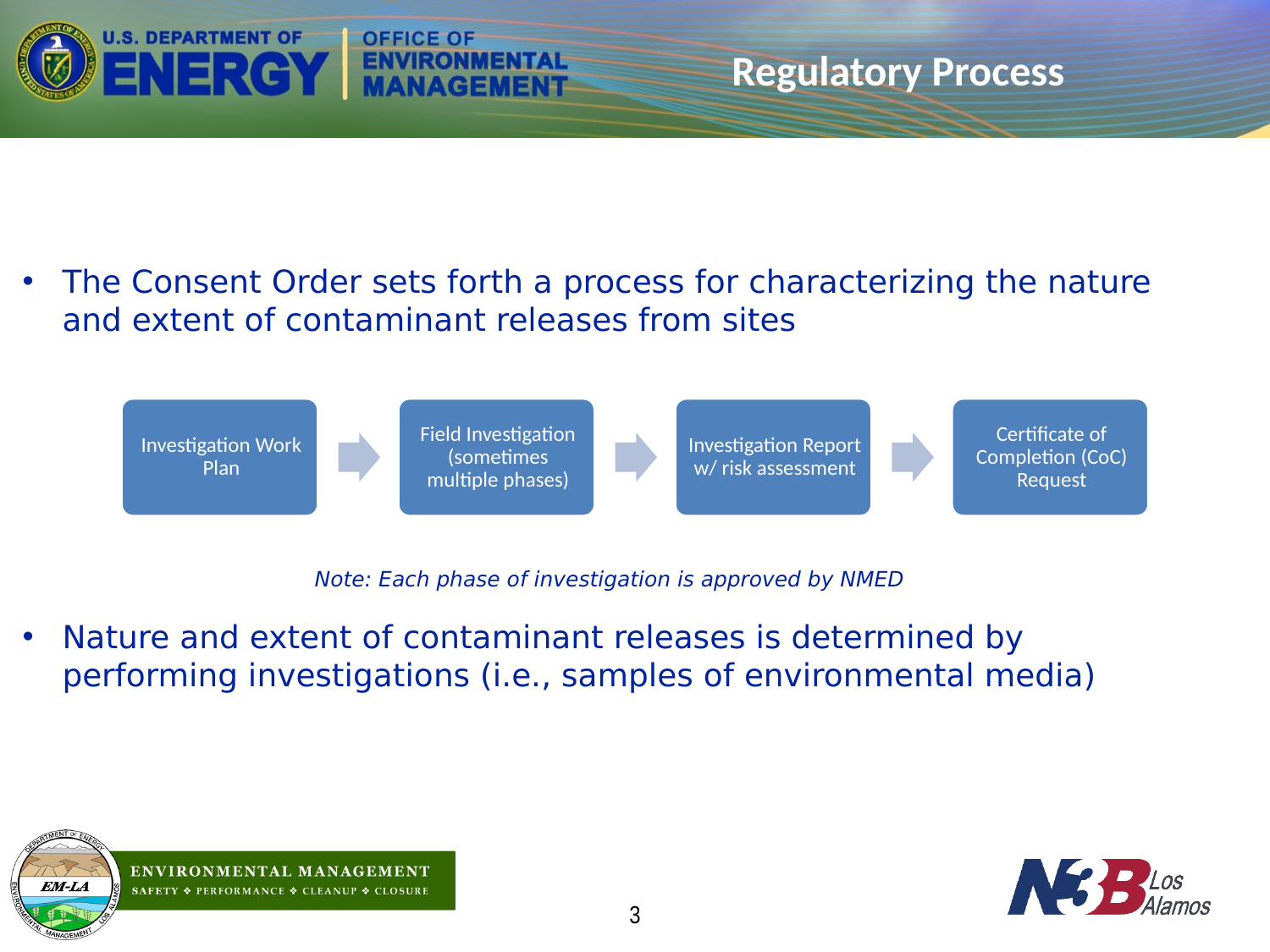

# Regulatory Process
The Consent Order sets forth a process for characterizing the nature and extent of contaminant releases from sites

Note: Each phase of investigation is approved by NMED

Nature and extent of contaminant releases is determined by performing investigations (i.e., samples of environmental media)

Investigation Work Plan

Field Investigation (sometimes multiple phases)

Investigation Report w/ risk assessment

Certificate of Completion (CoC) Request